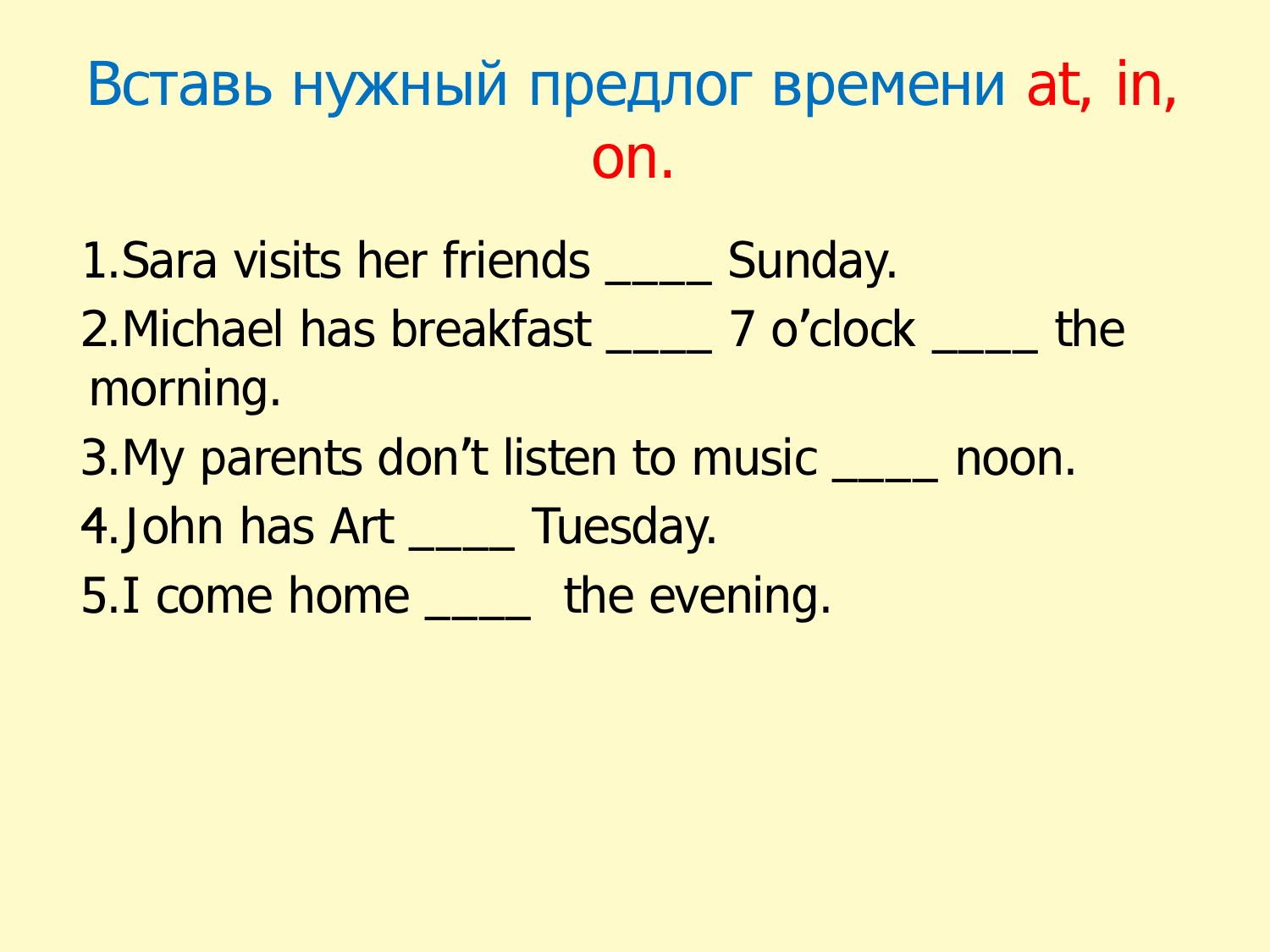

# Вставь нужный предлог времени at, in, on.
Sara visits her friends ____ Sunday.
Michael has breakfast ____ 7 o’clock ____ the morning.
My parents don’t listen to music ____ noon.
John has Art ____ Tuesday.
I come home ____  the evening.